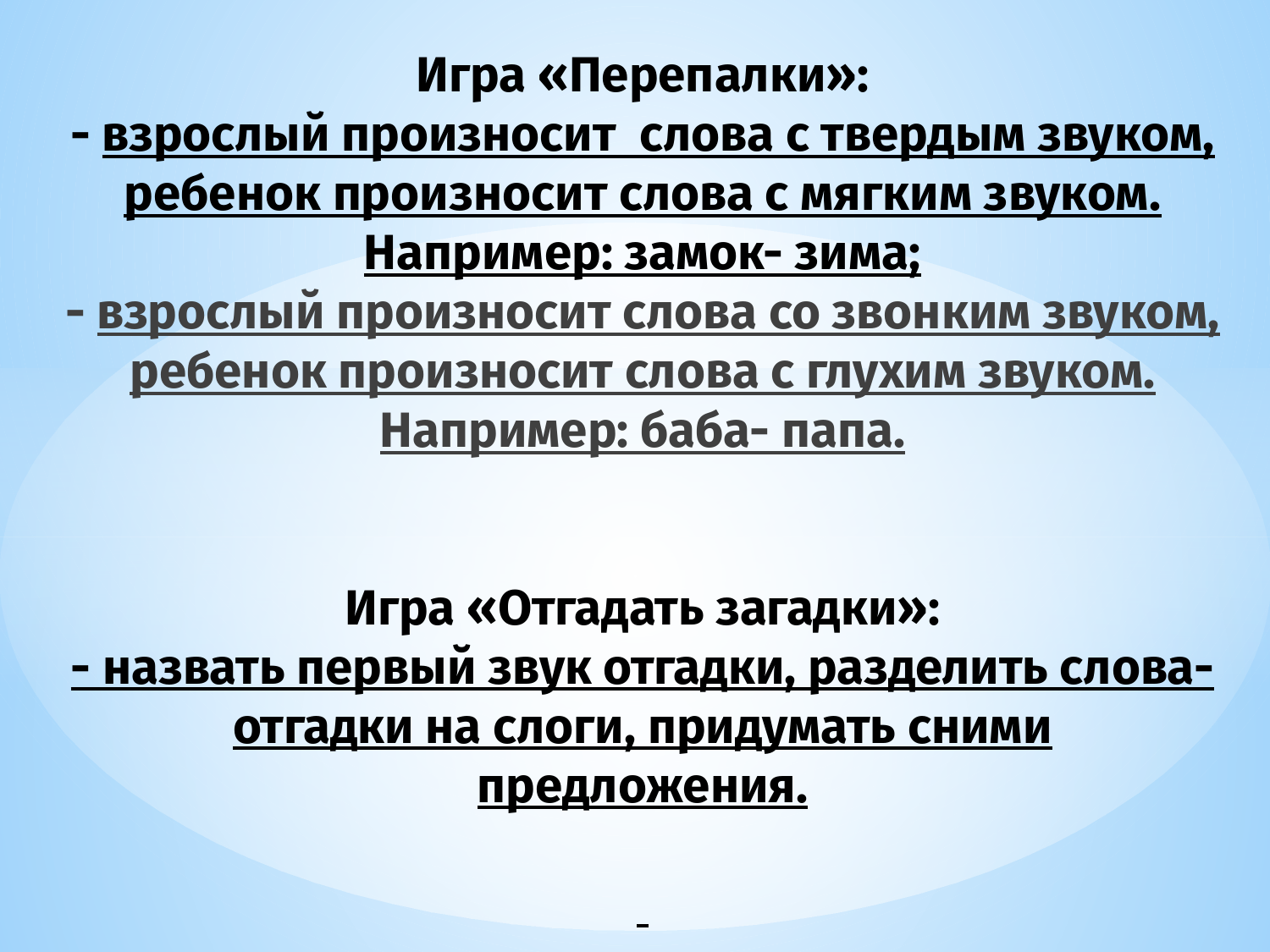

# Игра «Перепалки»: - взрослый произносит  слова с твердым звуком, ребенок произносит слова с мягким звуком. Например: замок- зима; - взрослый произносит слова со звонким звуком, ребенок произносит слова с глухим звуком. Например: баба- папа. Игра «Отгадать загадки»: - назвать первый звук отгадки, разделить слова-отгадки на слоги, придумать сними предложения.